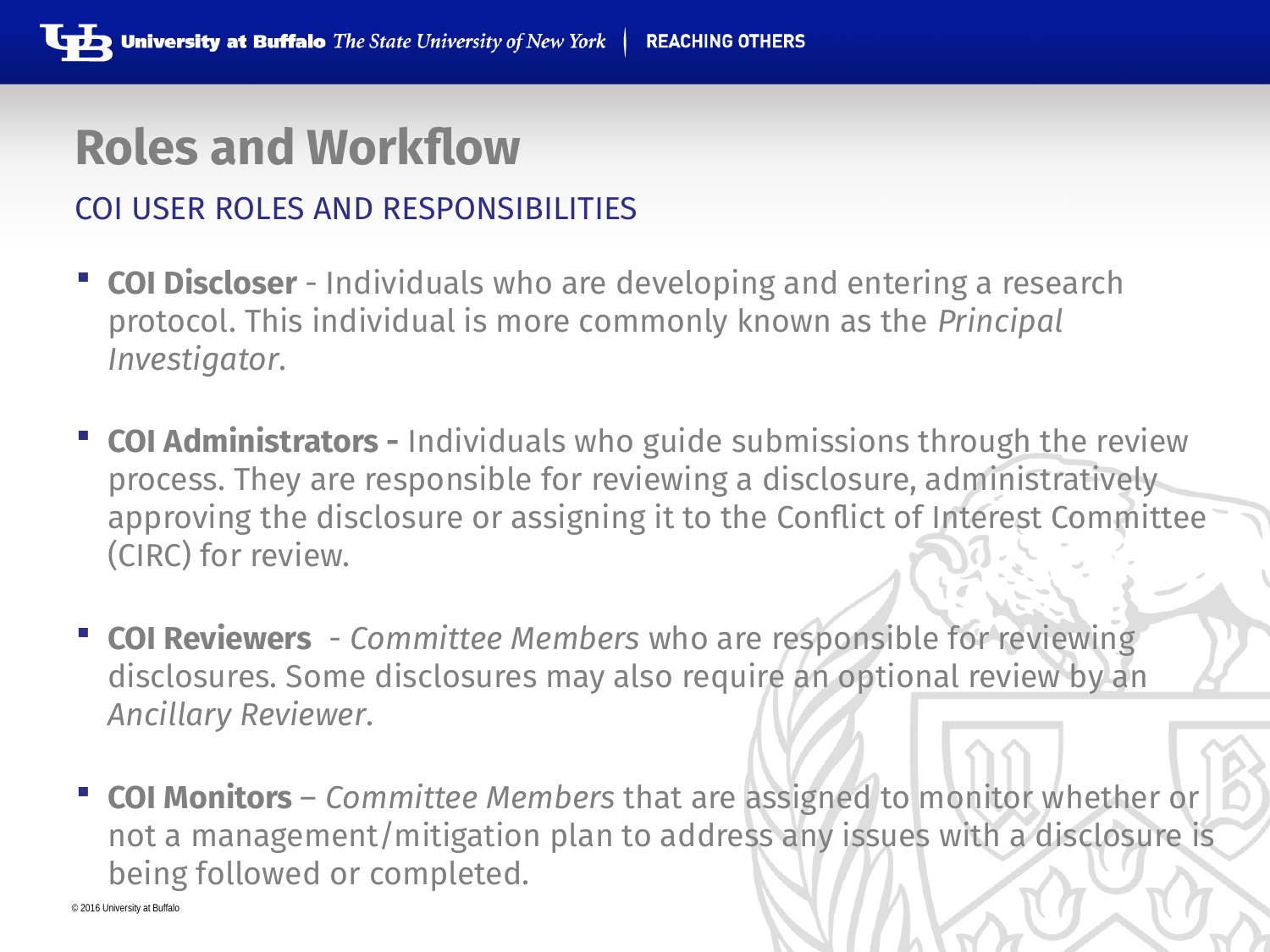

# Roles and Workflow
COI User Roles and Responsibilities
COI Discloser - Individuals who are developing and entering a research protocol. This individual is more commonly known as the Principal Investigator.
COI Administrators - Individuals who guide submissions through the review process. They are responsible for reviewing a disclosure, administratively approving the disclosure or assigning it to the Conflict of Interest Committee (CIRC) for review.
COI Reviewers  - Committee Members who are responsible for reviewing disclosures. Some disclosures may also require an optional review by an Ancillary Reviewer.
COI Monitors – Committee Members that are assigned to monitor whether or not a management/mitigation plan to address any issues with a disclosure is being followed or completed.